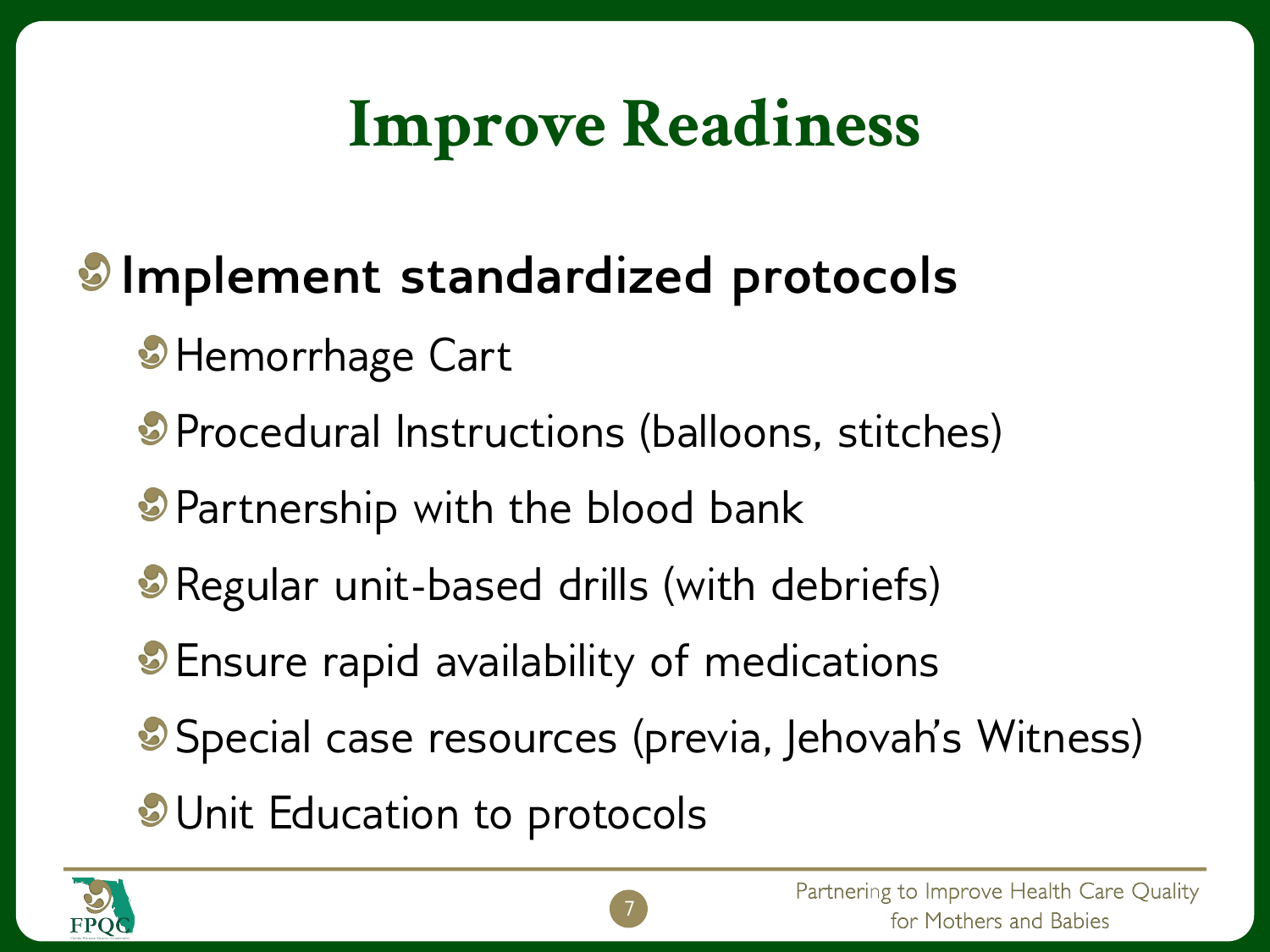

# Improve Readiness
Implement standardized protocols
Hemorrhage Cart
Procedural Instructions (balloons, stitches)
Partnership with the blood bank
Regular unit-based drills (with debriefs)
Ensure rapid availability of medications
Special case resources (previa, Jehovah’s Witness)
Unit Education to protocols
7